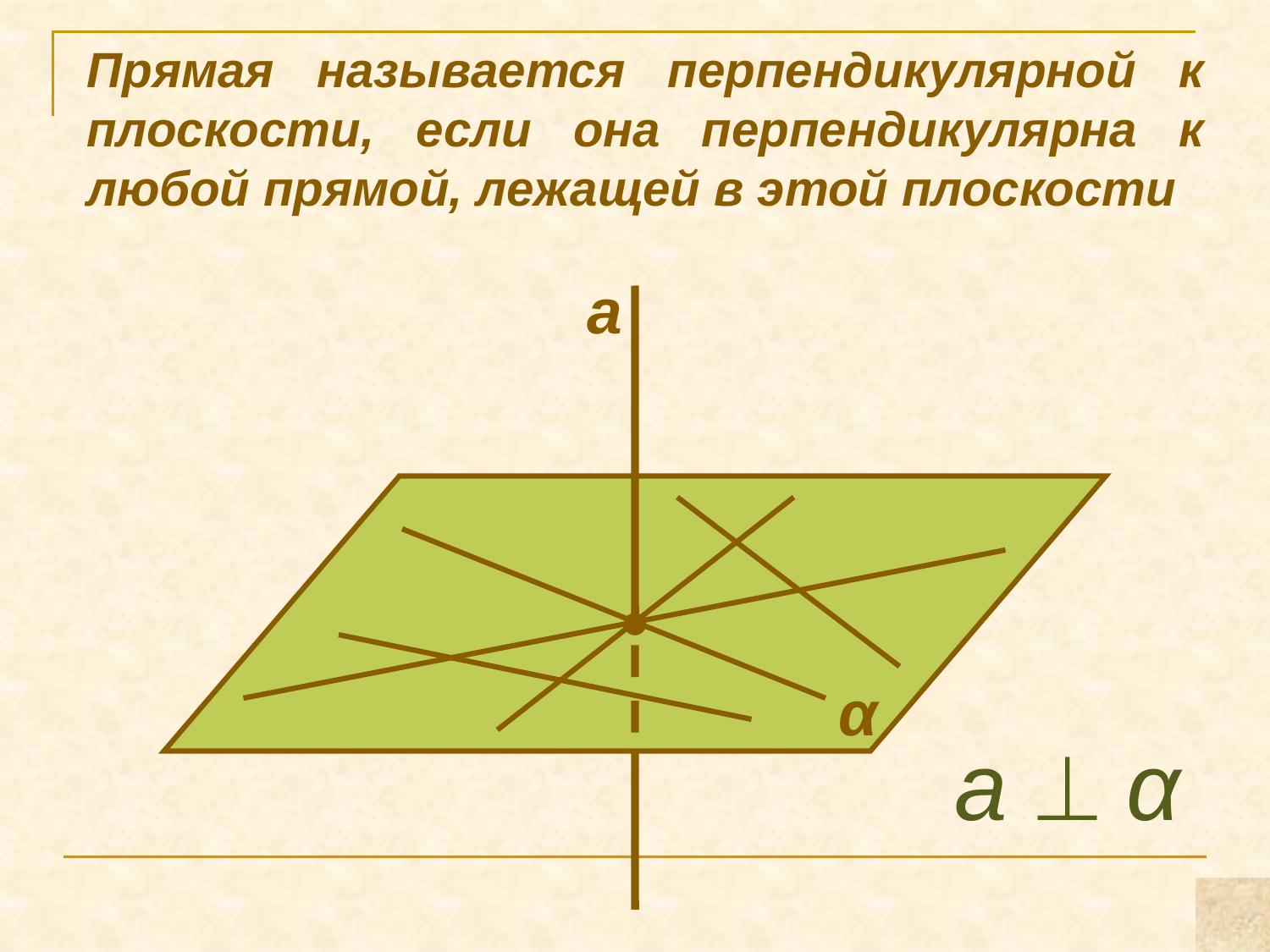

# Прямая называется перпендикулярной к плоскости, если она перпендикулярна к любой прямой, лежащей в этой плоскости
а

α
а ⊥ α